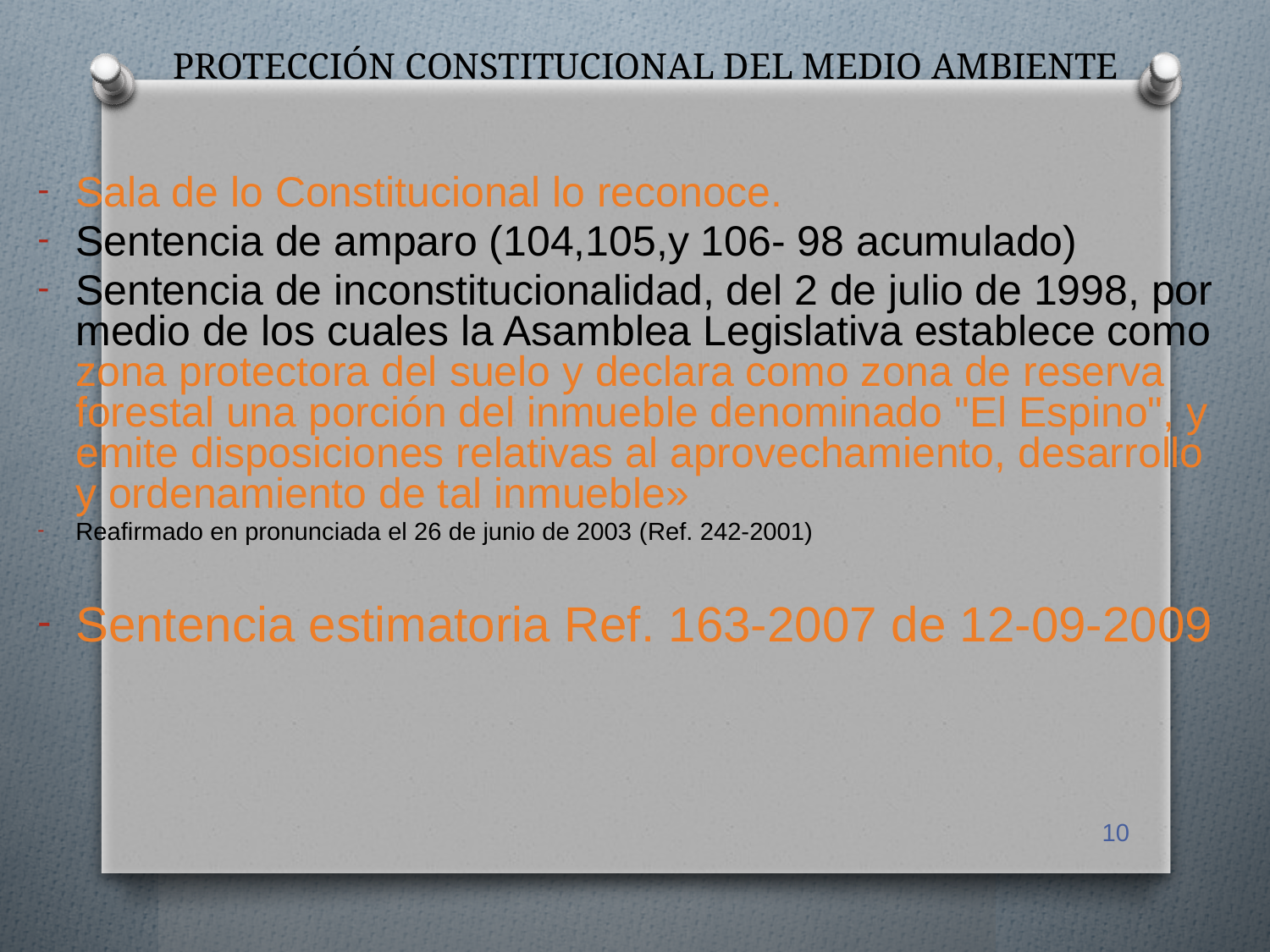

# PROTECCIÓN CONSTITUCIONAL DEL MEDIO AMBIENTE

Sala de lo Constitucional lo reconoce.
Sentencia de amparo (104,105,y 106- 98 acumulado)
Sentencia de inconstitucionalidad, del 2 de julio de 1998, por medio de los cuales la Asamblea Legislativa establece como zona protectora del suelo y declara como zona de reserva forestal una porción del inmueble denominado "El Espino", y emite disposiciones relativas al aprovechamiento, desarrollo y ordenamiento de tal inmueble»
Reafirmado en pronunciada el 26 de junio de 2003 (Ref. 242-2001)

Sentencia estimatoria Ref. 163-2007 de 12-09-2009

10